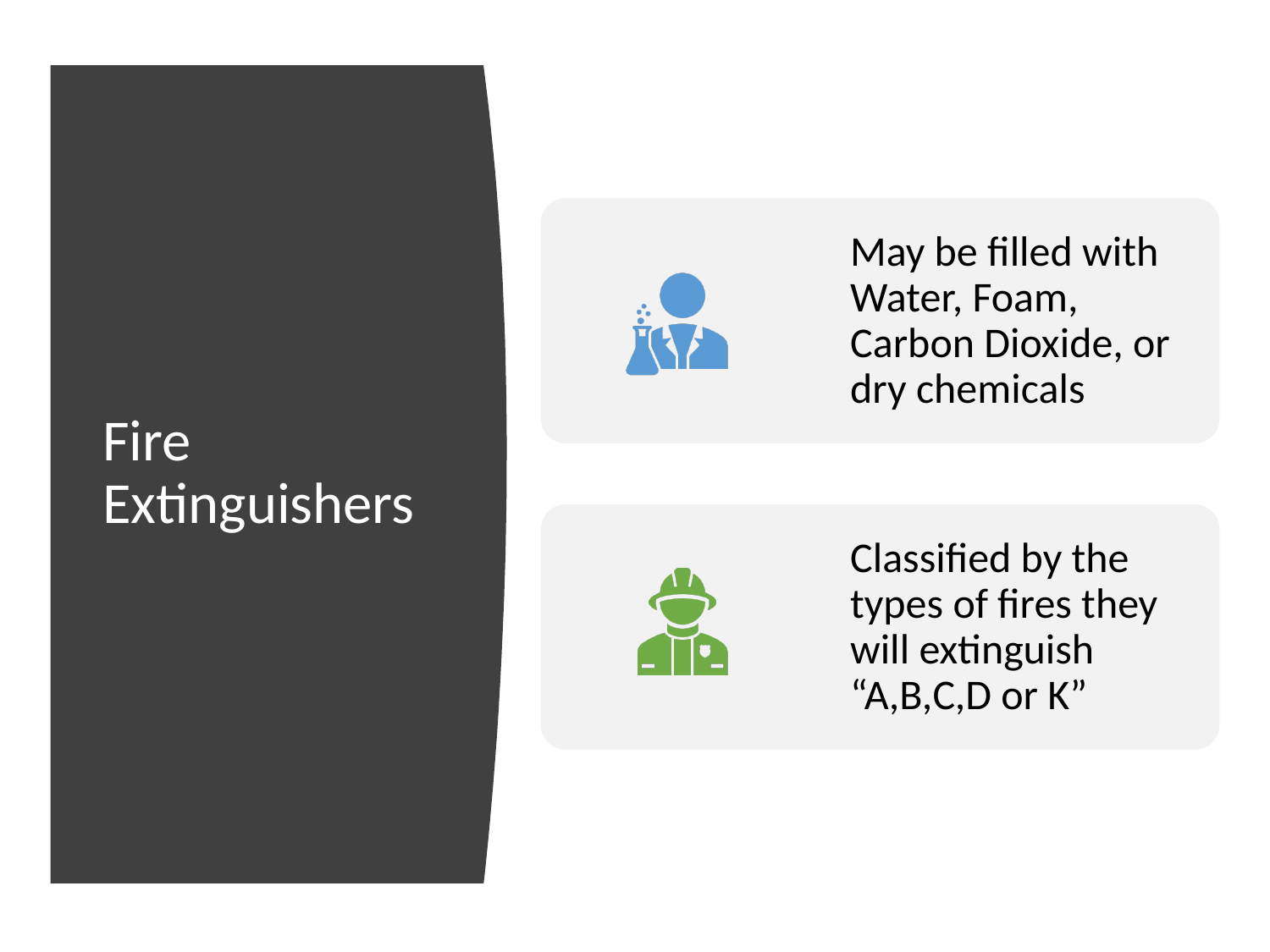

# Fire Extinguishers

May be filled with Water, Foam, Carbon Dioxide, or dry chemicals

Classified by the types of fires they will extinguish “A,B,C,D or K”